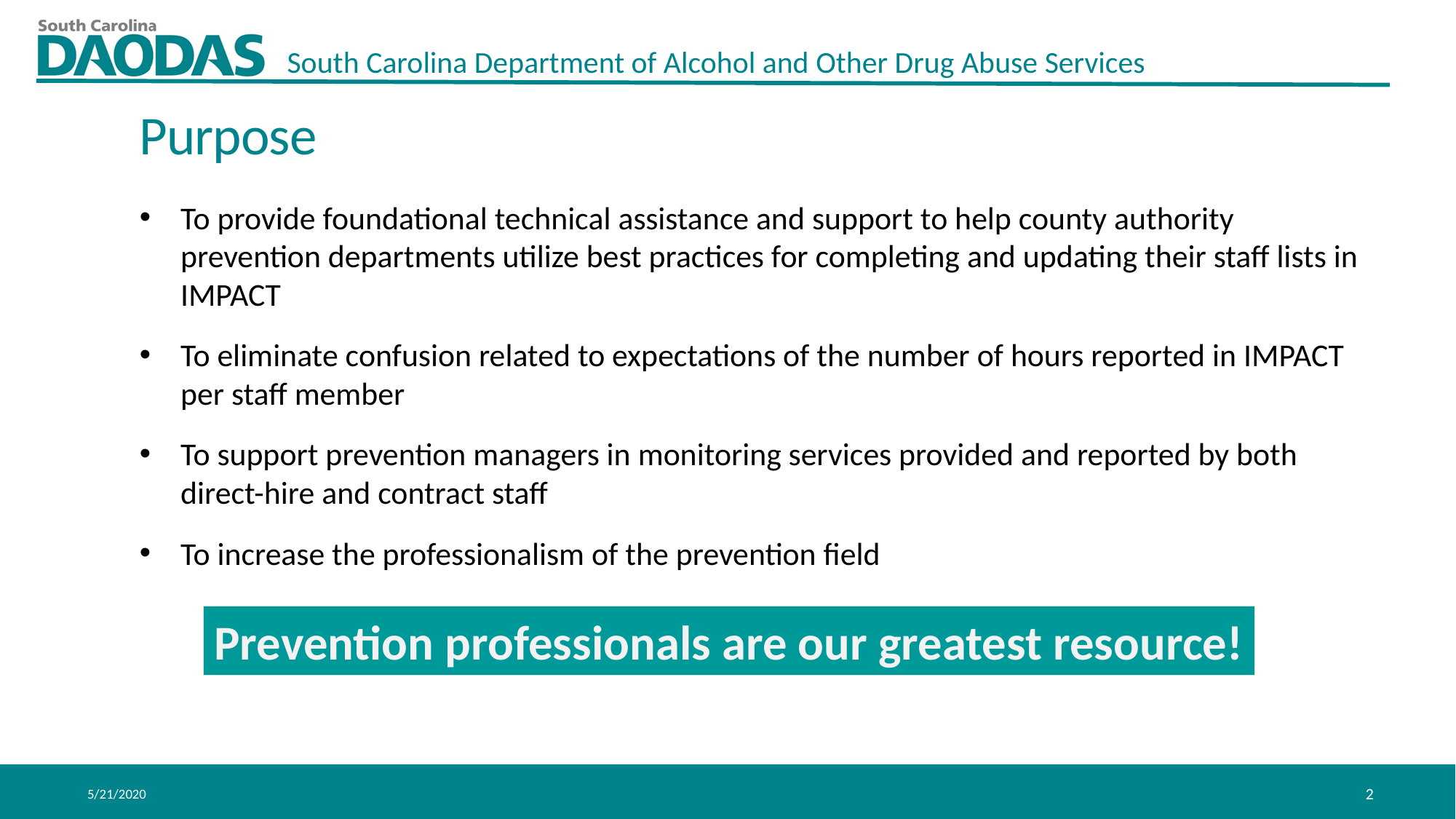

Purpose
To provide foundational technical assistance and support to help county authority prevention departments utilize best practices for completing and updating their staff lists in IMPACT
To eliminate confusion related to expectations of the number of hours reported in IMPACT per staff member
To support prevention managers in monitoring services provided and reported by both direct-hire and contract staff
To increase the professionalism of the prevention field

Prevention professionals are our greatest resource!
5/21/2020
2